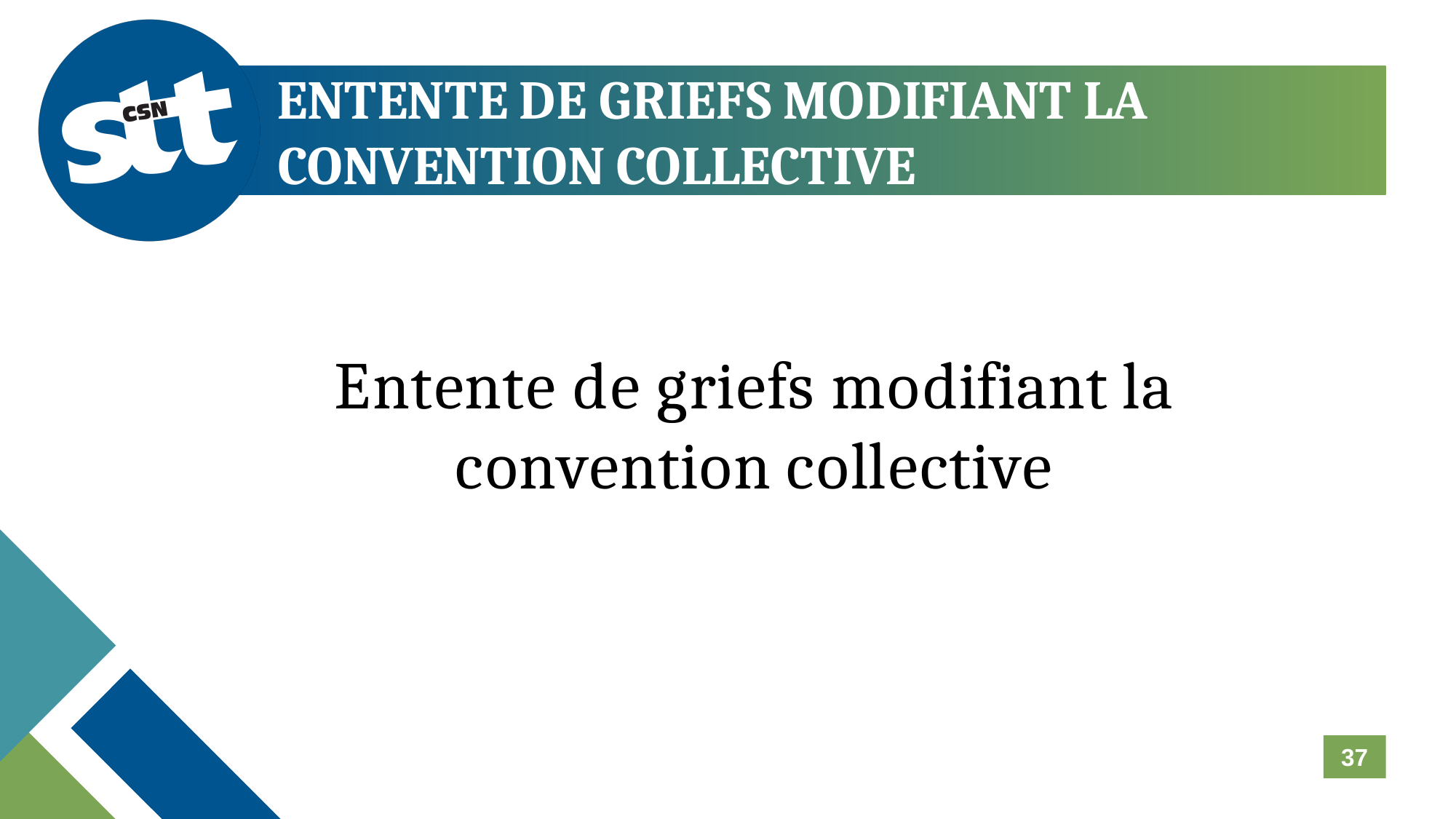

ENTENTE DE GRIEFS MODIFIANT LA CONVENTION COLLECTIVE
Entente de griefs modifiant la convention collective
37